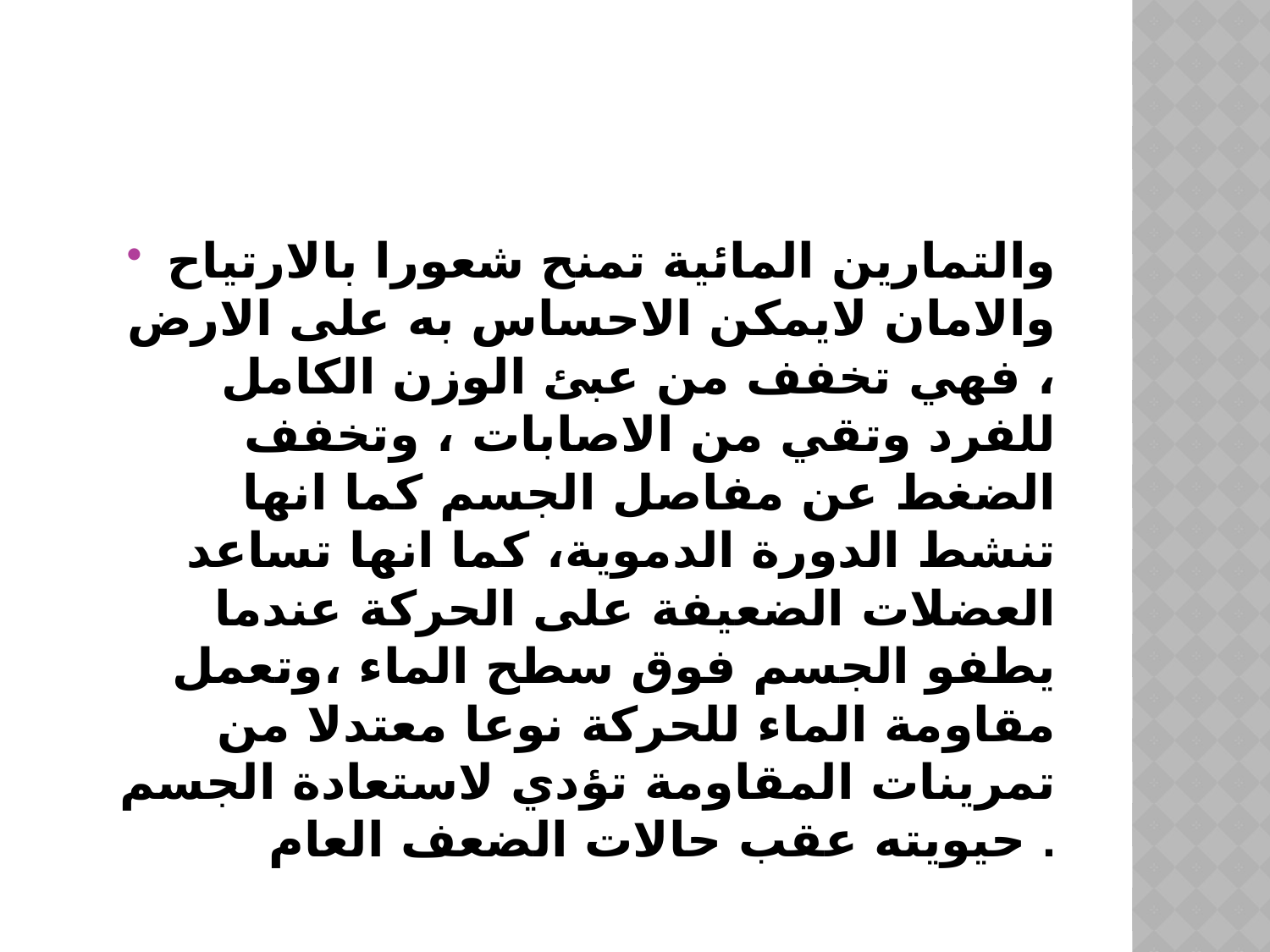

#
والتمارين المائية تمنح شعورا بالارتياح والامان لايمكن الاحساس به على الارض ، فهي تخفف من عبئ الوزن الكامل للفرد وتقي من الاصابات ، وتخفف الضغط عن مفاصل الجسم كما انها تنشط الدورة الدموية، كما انها تساعد العضلات الضعيفة على الحركة عندما يطفو الجسم فوق سطح الماء ،وتعمل مقاومة الماء للحركة نوعا معتدلا من تمرينات المقاومة تؤدي لاستعادة الجسم حيويته عقب حالات الضعف العام .